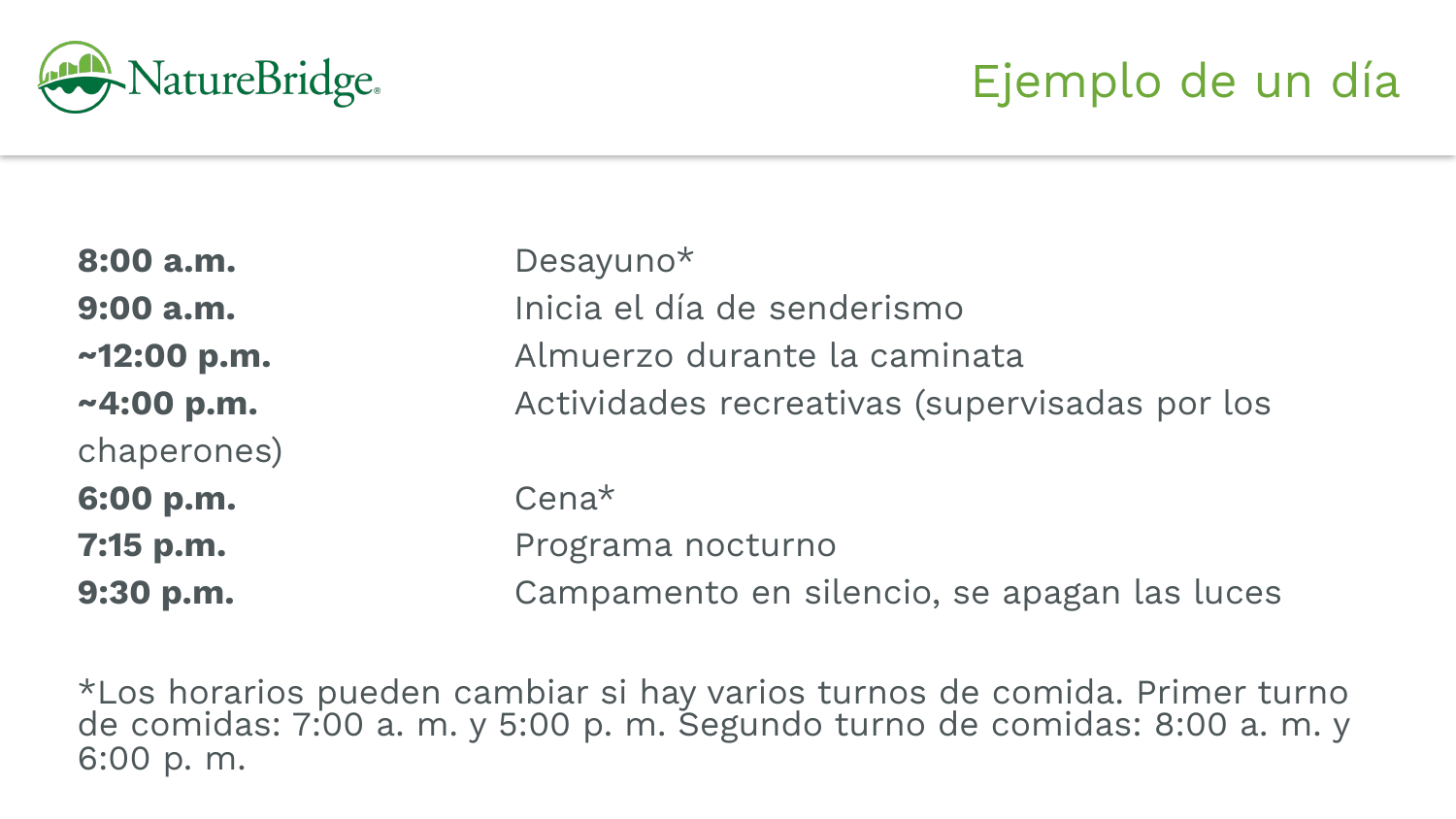

Ejemplo de un día

8:00 a.m.		Desayuno*
9:00 a.m.		Inicia el día de senderismo
~12:00 p.m.		Almuerzo durante la caminata
~4:00 p.m.		Actividades recreativas (supervisadas por los chaperones)
6:00 p.m.		Cena*
7:15 p.m.		Programa nocturno
9:30 p.m.		Campamento en silencio, se apagan las luces

*Los horarios pueden cambiar si hay varios turnos de comida. Primer turno de comidas: 7:00 a. m. y 5:00 p. m. Segundo turno de comidas: 8:00 a. m. y 6:00 p. m.